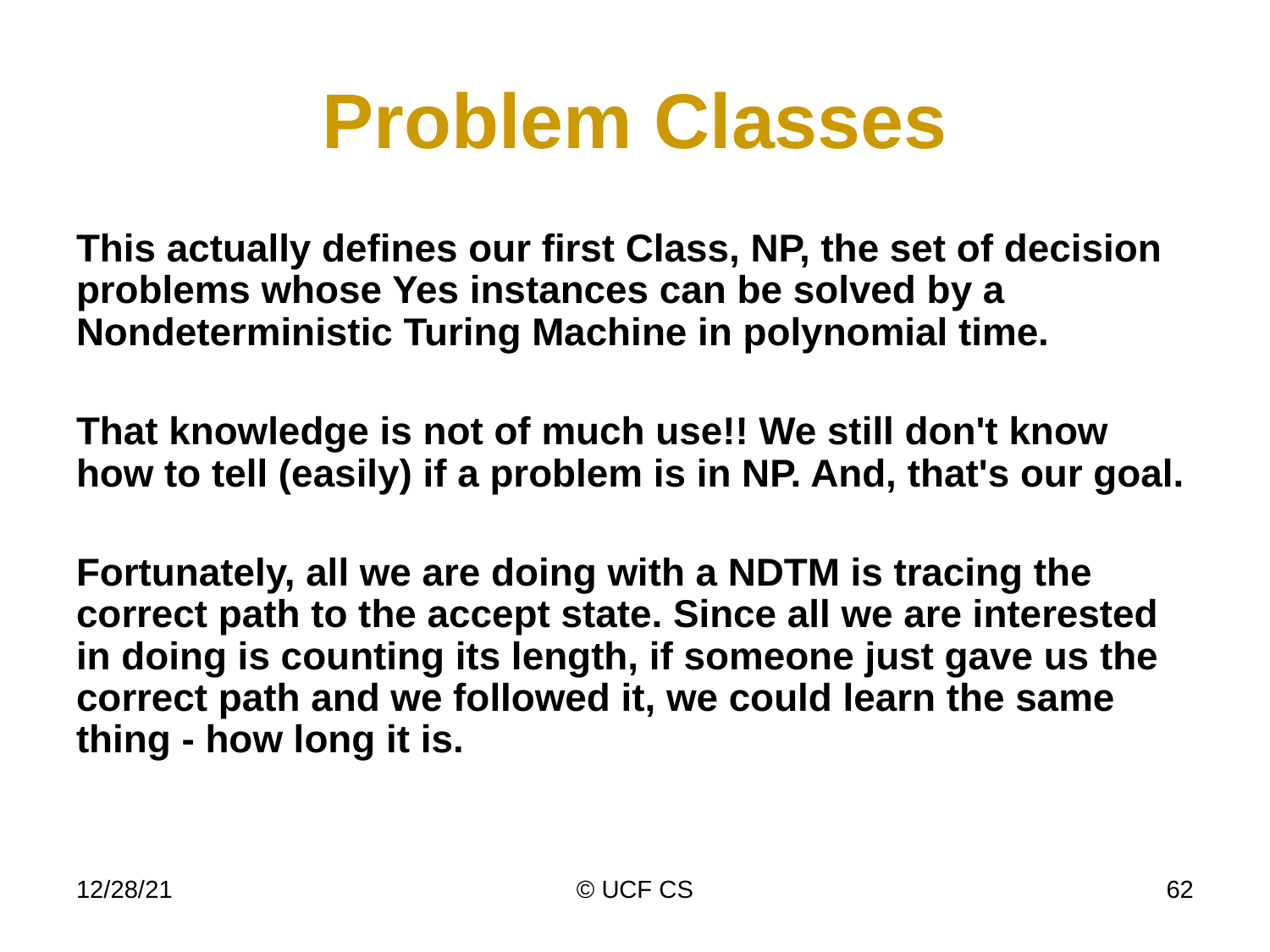

# Problem Classes
This actually defines our first Class, NP, the set of decision problems whose Yes instances can be solved by a Nondeterministic Turing Machine in polynomial time.

That knowledge is not of much use!! We still don't know how to tell (easily) if a problem is in NP. And, that's our goal.

Fortunately, all we are doing with a NDTM is tracing the correct path to the accept state. Since all we are interested in doing is counting its length, if someone just gave us the correct path and we followed it, we could learn the same thing - how long it is.
12/28/21
© UCF CS
62